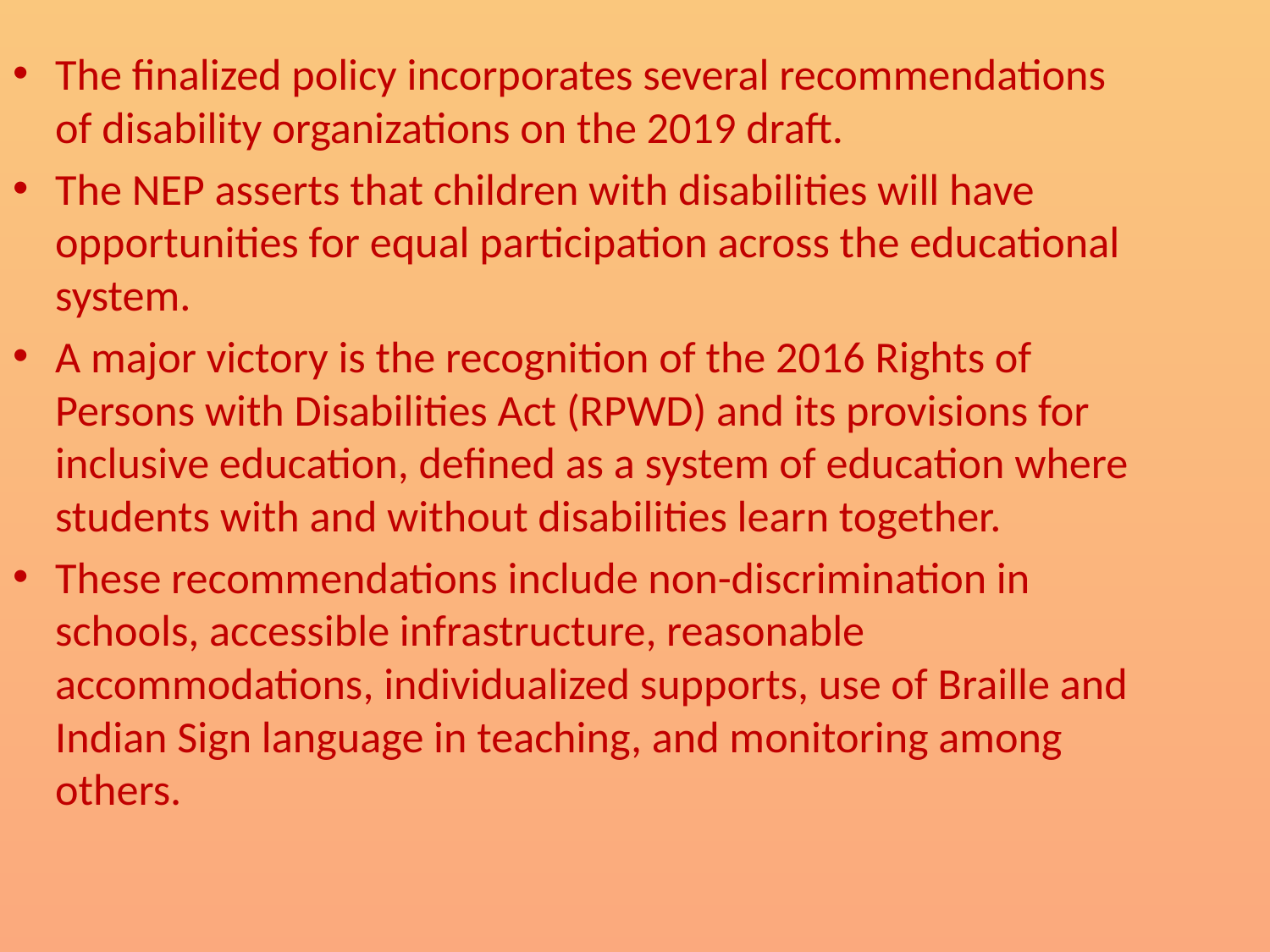

The finalized policy incorporates several recommendations of disability organizations on the 2019 draft.
The NEP asserts that children with disabilities will have opportunities for equal participation across the educational system.
A major victory is the recognition of the 2016 Rights of Persons with Disabilities Act (RPWD) and its provisions for inclusive education, defined as a system of education where students with and without disabilities learn together.
These recommendations include non-discrimination in schools, accessible infrastructure, reasonable accommodations, individualized supports, use of Braille and Indian Sign language in teaching, and monitoring among others.